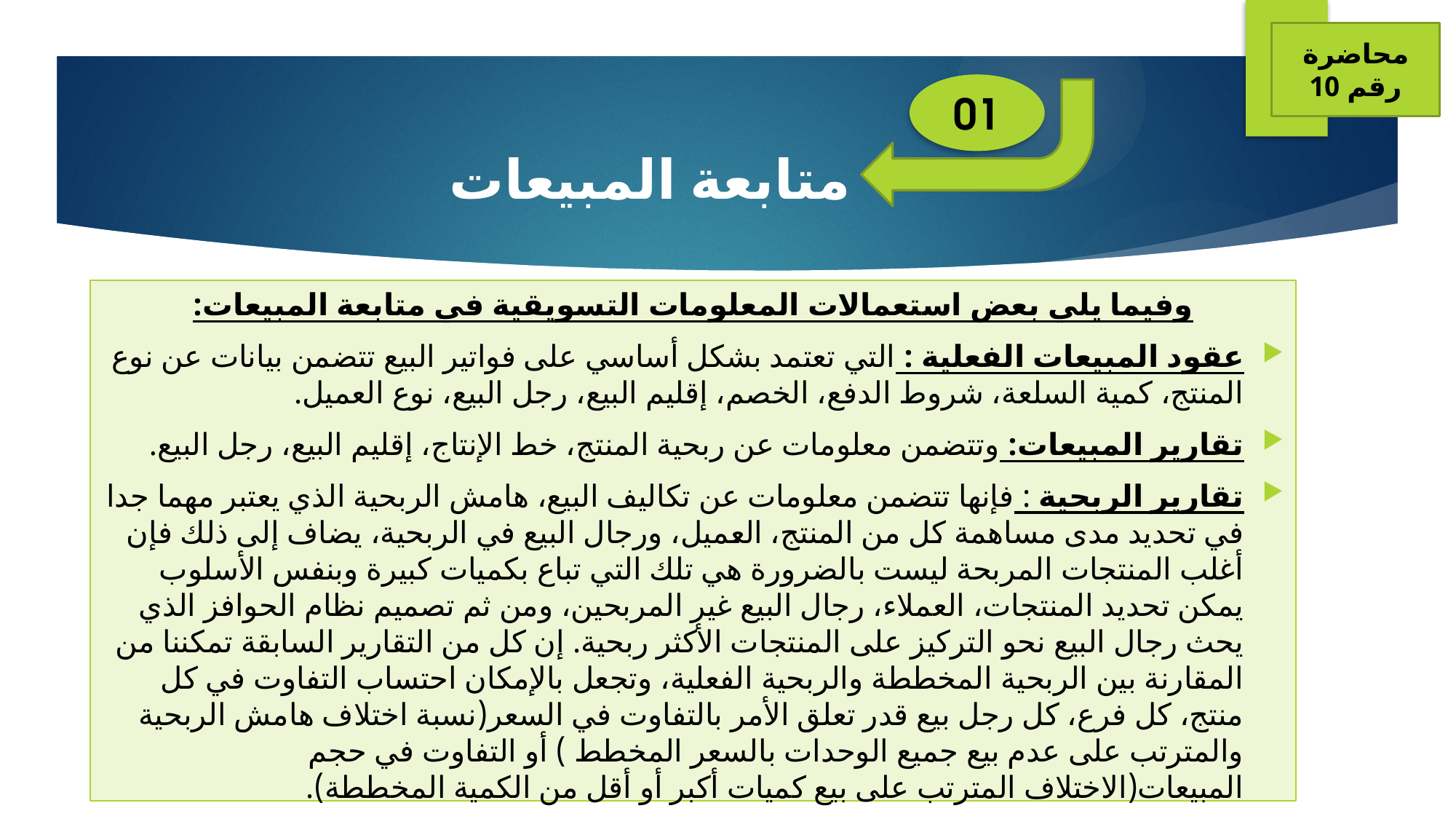

محاضرة رقم 10
01

# متابعة المبيعات
وفيما يلي بعض استعمالات المعلومات التسويقية في متابعة المبيعات:
عقود المبيعات الفعلية : التي تعتمد بشكل أساسي على فواتير البيع تتضمن بيانات عن نوع المنتج، كمية السلعة، شروط الدفع، الخصم، إقليم البيع، رجل البيع، نوع العميل.
تقارير المبيعات: وتتضمن معلومات عن ربحية المنتج، خط الإنتاج، إقليم البيع، رجل البيع.
تقارير الربحية : فإنها تتضمن معلومات عن تكاليف البيع، هامش الربحية الذي يعتبر مهما جدا في تحديد مدى مساهمة كل من المنتج، العميل، ورجال البيع في الربحية، يضاف إلى ذلك فإن أغلب المنتجات المربحة ليست بالضرورة هي تلك التي تباع بكميات كبيرة وبنفس الأسلوب يمكن تحديد المنتجات، العملاء، رجال البيع غير المربحين، ومن ثم تصميم نظام الحوافز الذي يحث رجال البيع نحو التركيز على المنتجات الأكثر ربحية. إن كل من التقارير السابقة تمكننا من المقارنة بين الربحية المخططة والربحية الفعلية، وتجعل بالإمكان احتساب التفاوت في كل منتج، كل فرع، كل رجل بيع قدر تعلق الأمر بالتفاوت في السعر(نسبة اختلاف هامش الربحية والمترتب على عدم بيع جميع الوحدات بالسعر المخطط ) أو التفاوت في حجم المبيعات(الاختلاف المترتب على بيع كميات أكبر أو أقل من الكمية المخططة).